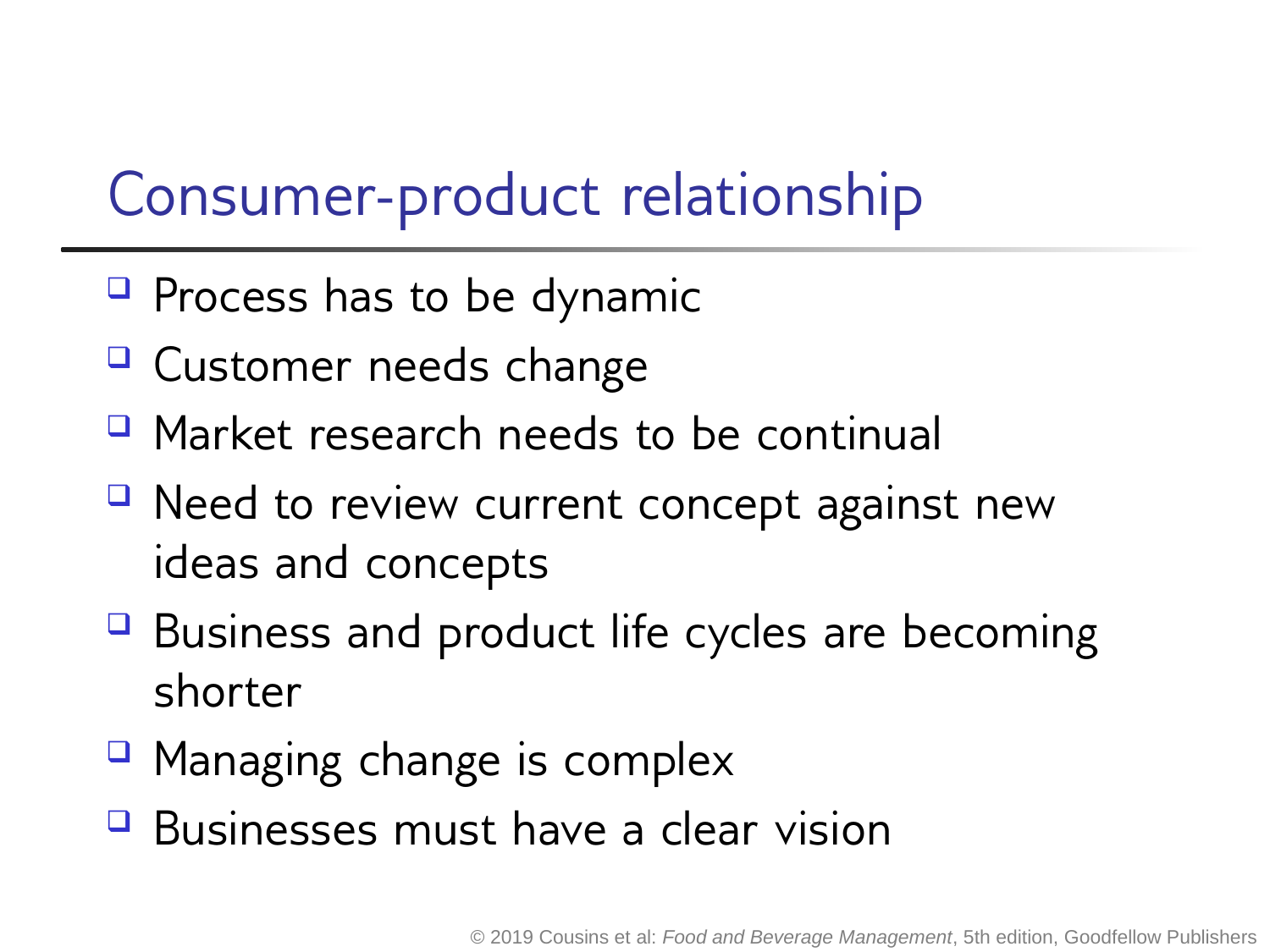

# Consumer-product relationship
Process has to be dynamic
Customer needs change
Market research needs to be continual
Need to review current concept against new ideas and concepts
Business and product life cycles are becoming shorter
Managing change is complex
Businesses must have a clear vision